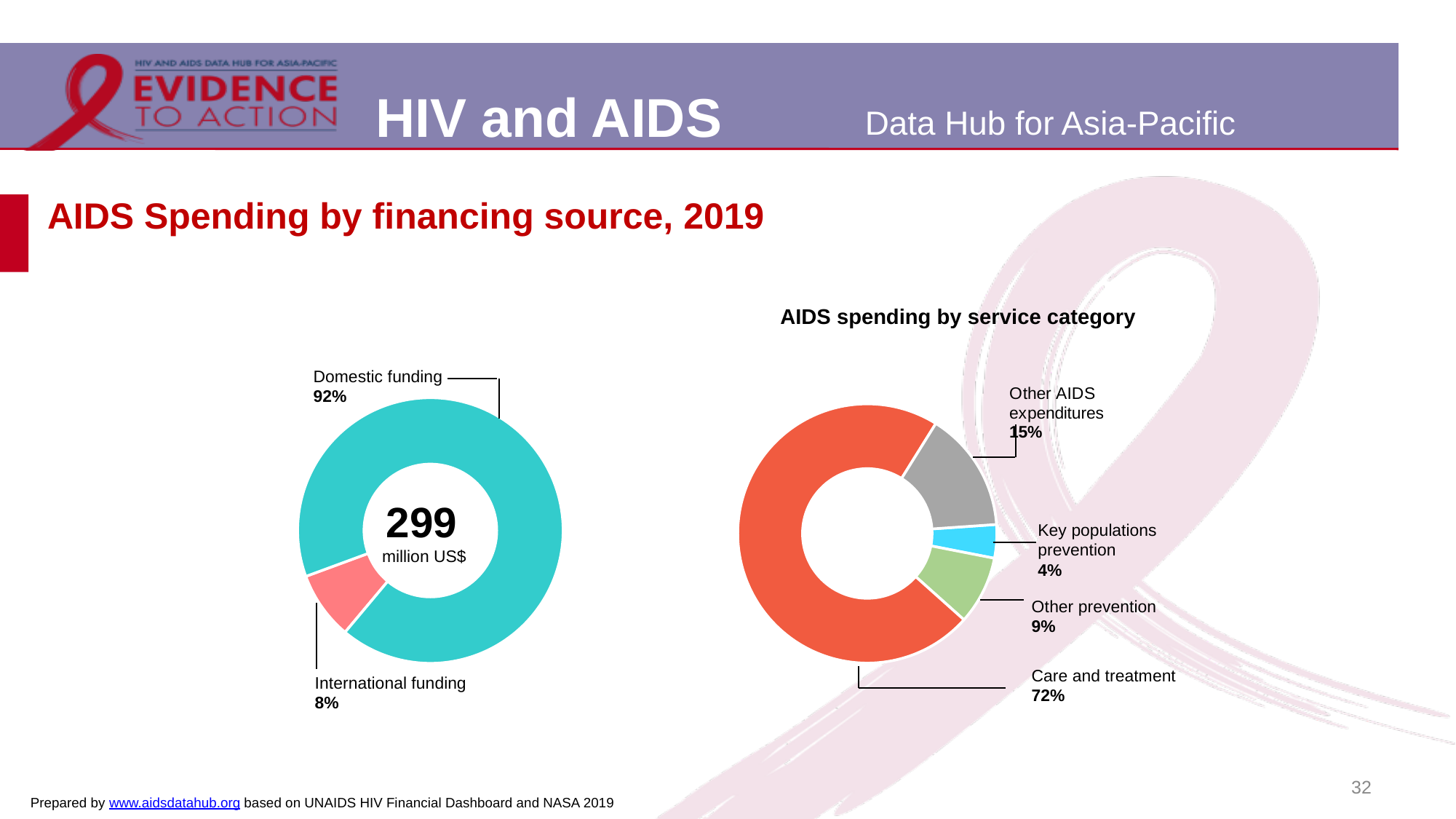

# AIDS Spending by financing source, 2019
AIDS spending by service category

### Chart

| Category |  |
|---|---|
| Key population prevention | 12499426.942067645 |
| Other prevention | 25479247.25033839 |
| Care and treatment | 215978246.4767632 |
| Other AIDS expenditure | 44890217.493524045 |

### Chart

| Category |  |
|---|---|
| International funding | 24714871.22140297 |
| Domestic funding | 274132266.9412903 |
Domestic funding
92%
299
million US$
Key populations prevention
4%
Other prevention
9%
Care and treatment
72%
International funding
8%
32
Prepared by www.aidsdatahub.org based on UNAIDS HIV Financial Dashboard and NASA 2019